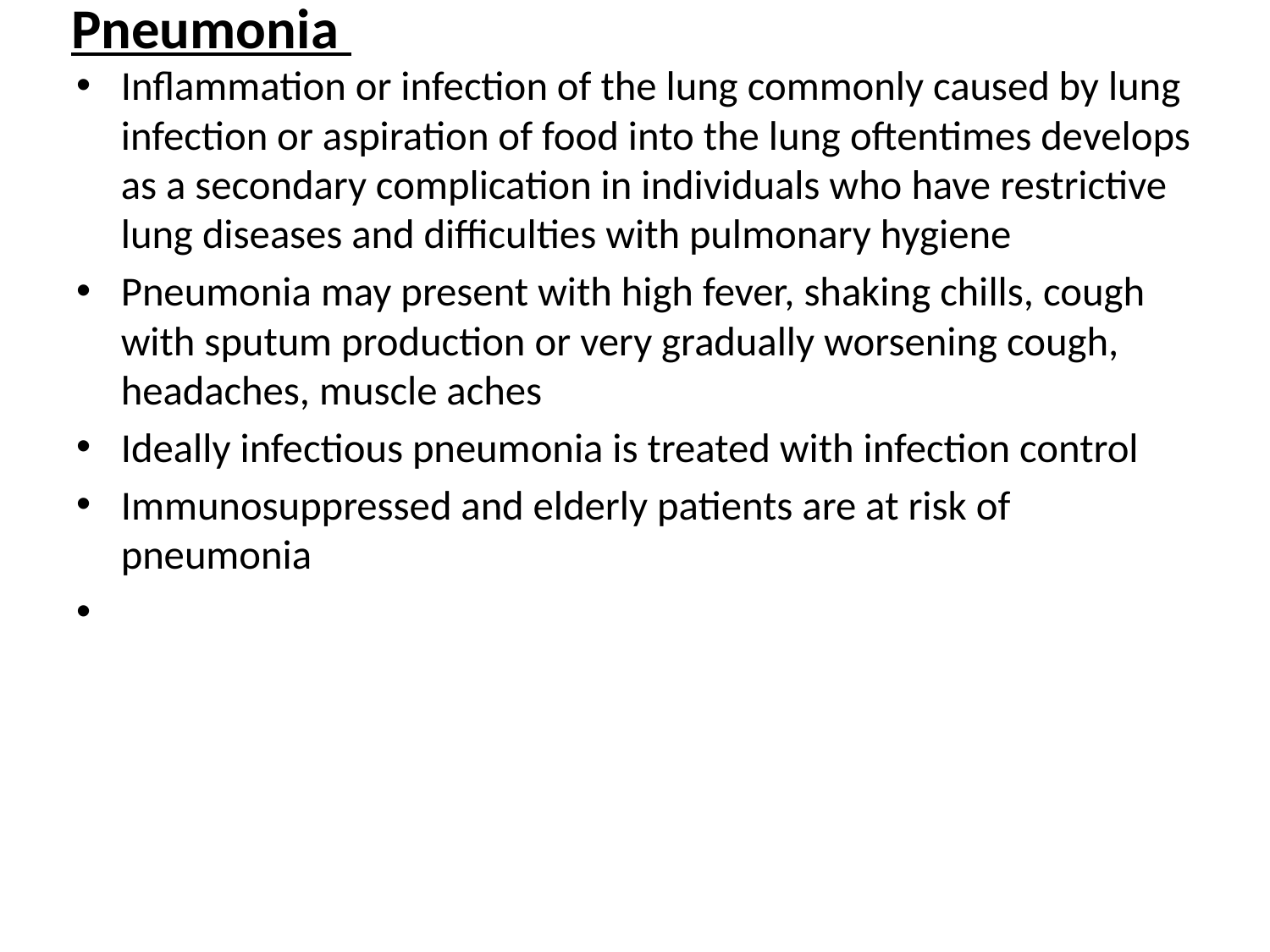

# Pneumonia
Inflammation or infection of the lung commonly caused by lung infection or aspiration of food into the lung oftentimes develops as a secondary complication in individuals who have restrictive lung diseases and difficulties with pulmonary hygiene
Pneumonia may present with high fever, shaking chills, cough with sputum production or very gradually worsening cough, headaches, muscle aches
Ideally infectious pneumonia is treated with infection control
Immunosuppressed and elderly patients are at risk of pneumonia